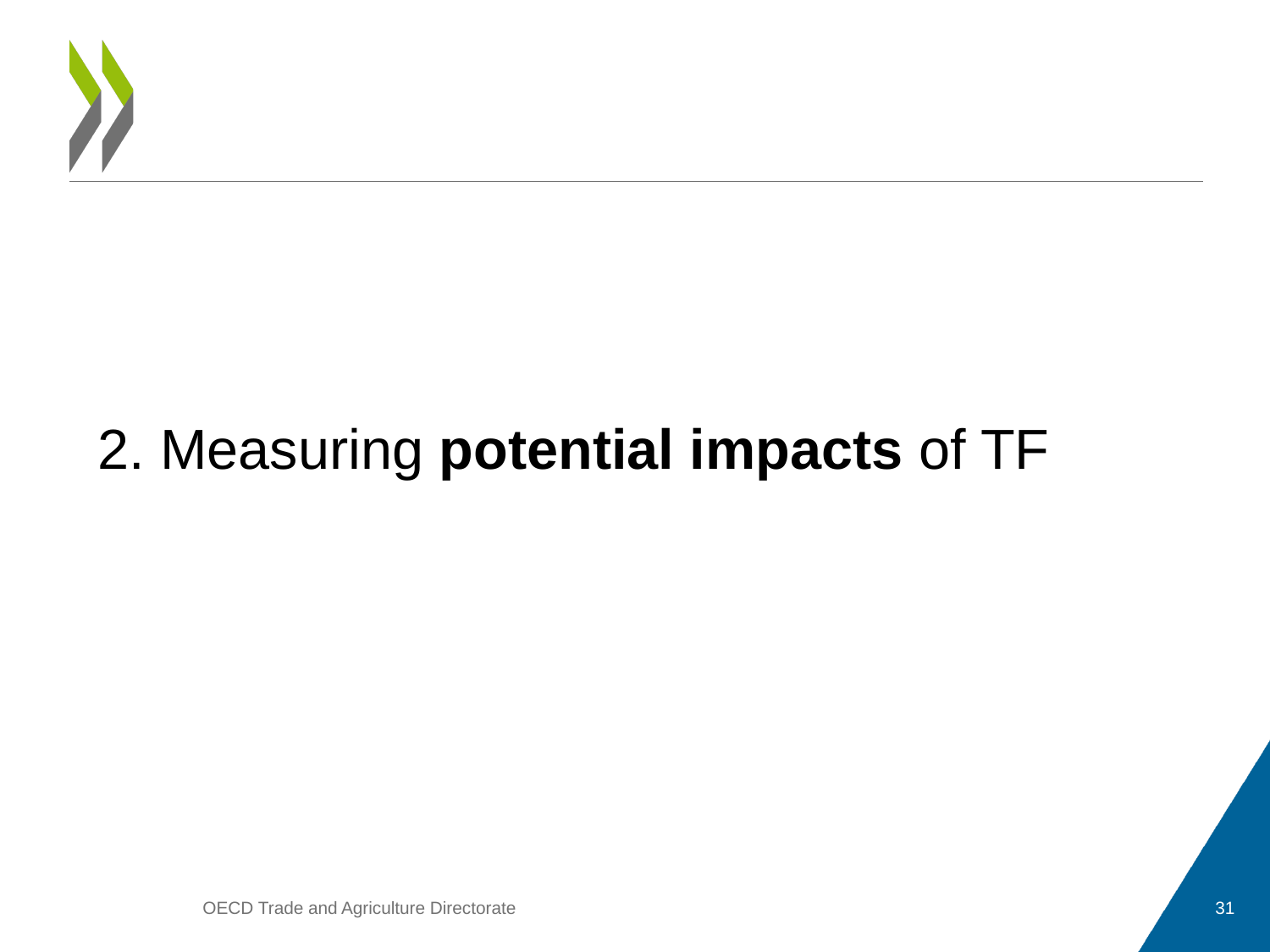

# 2. Measuring potential impacts of TF
OECD Trade and Agriculture Directorate
31